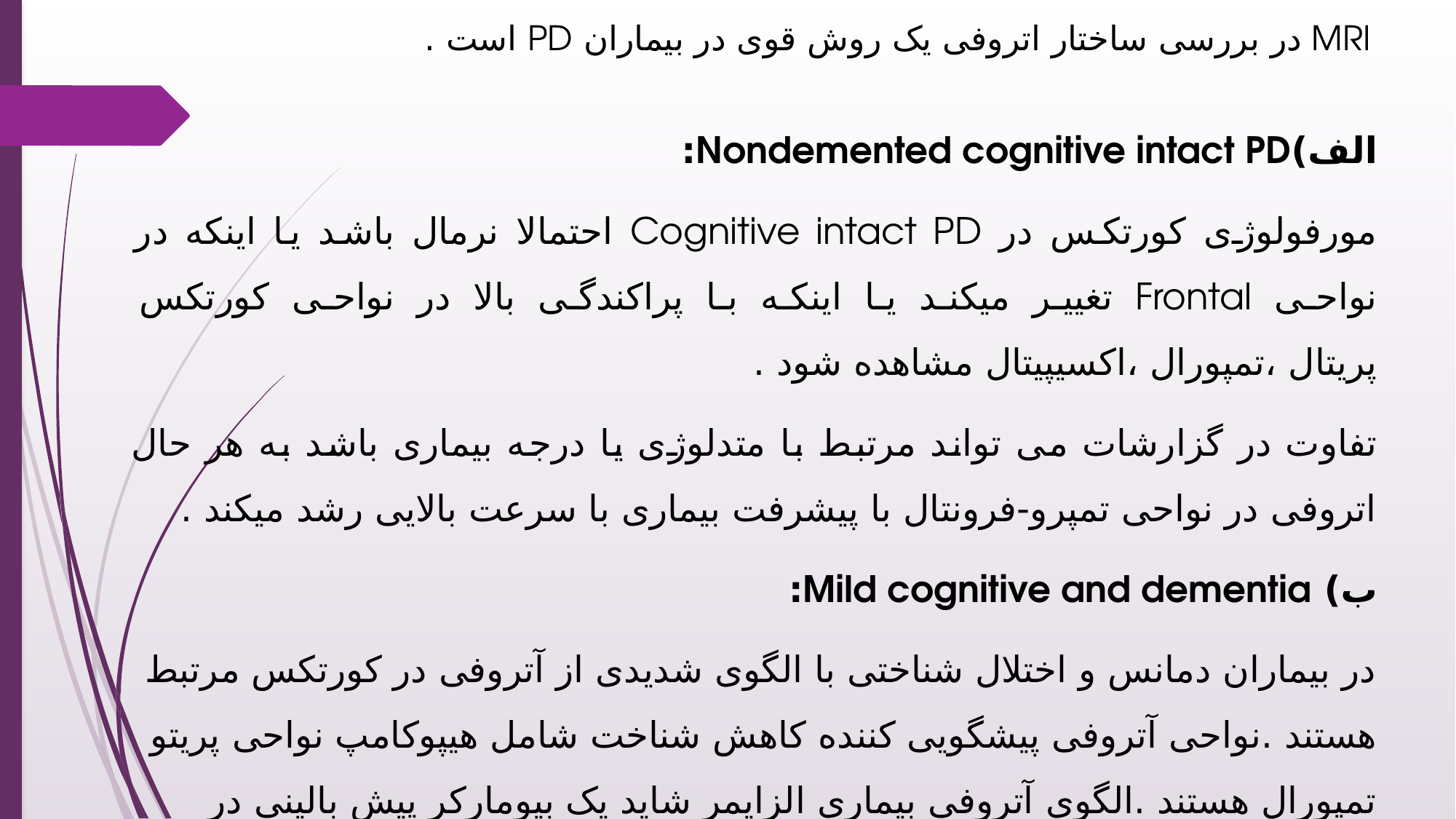

# MRI در بررسی ساختار اتروفی یک روش قوی در بیماران PD است .
الف)Nondemented cognitive intact PD:
مورفولوژی کورتکس در Cognitive intact PD احتمالا نرمال باشد یا اینکه در نواحی Frontal تغییر میکند یا اینکه با پراکندگی بالا در نواحی کورتکس پریتال ،تمپورال ،اکسیپیتال مشاهده شود .
تفاوت در گزارشات می تواند مرتبط با متدلوژی یا درجه بیماری باشد به هر حال اتروفی در نواحی تمپرو-فرونتال با پیشرفت بیماری با سرعت بالایی رشد میکند .
ب) Mild cognitive and dementia:
در بیماران دمانس و اختلال شناختی با الگوی شدیدی از آتروفی در کورتکس مرتبط هستند .نواحی آتروفی پیشگویی کننده کاهش شناخت شامل هیپوکامپ نواحی پریتو تمپورال هستند .الگوی آتروفی بیماری الزایمر شاید یک بیومارکر پیش بالینی در بیماان PDبا اختلال شناختی باشد .